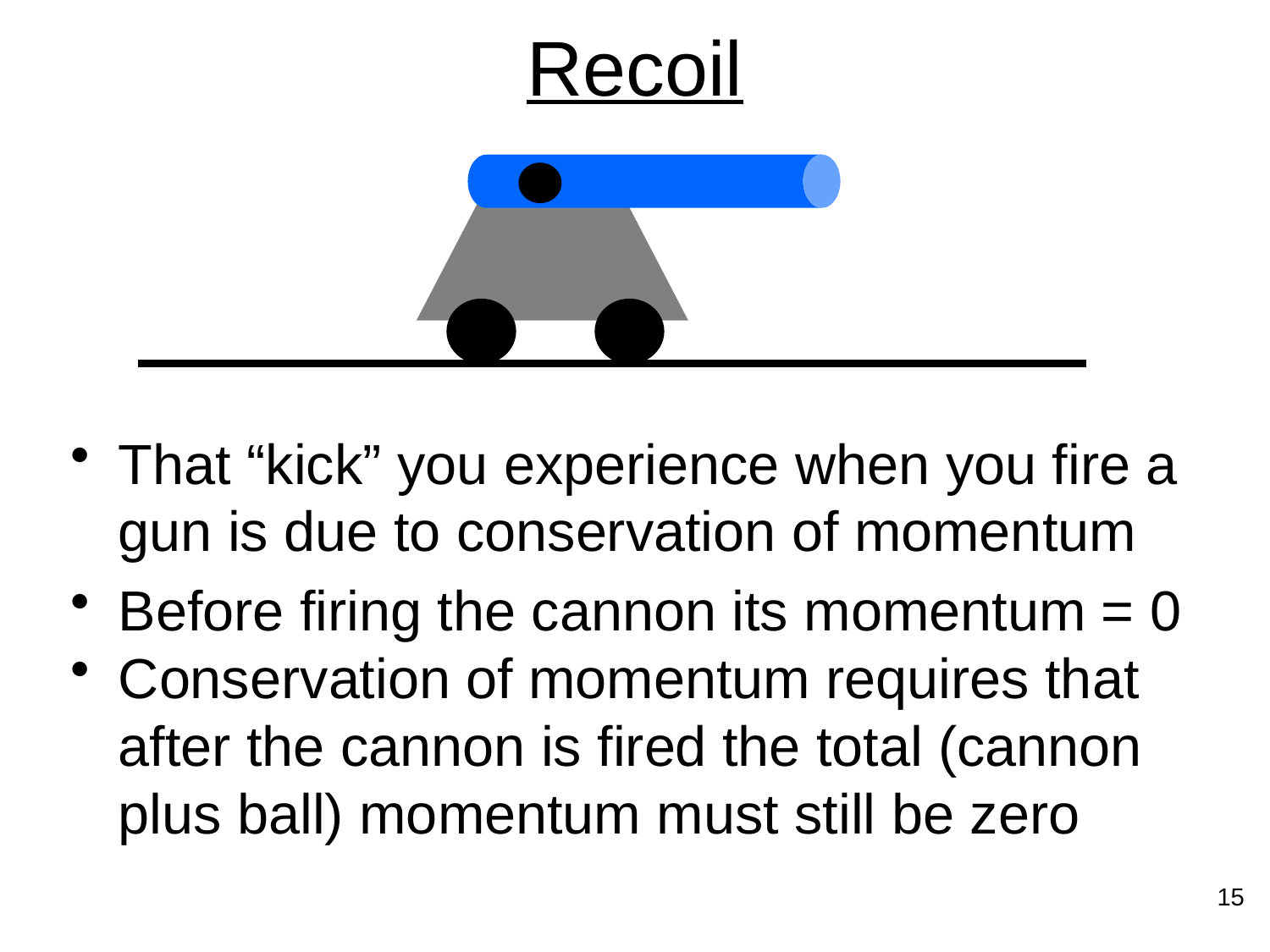

# Recoil

That “kick” you experience when you fire a gun is due to conservation of momentum
Before firing the cannon its momentum = 0
Conservation of momentum requires that after the cannon is fired the total (cannon plus ball) momentum must still be zero

15